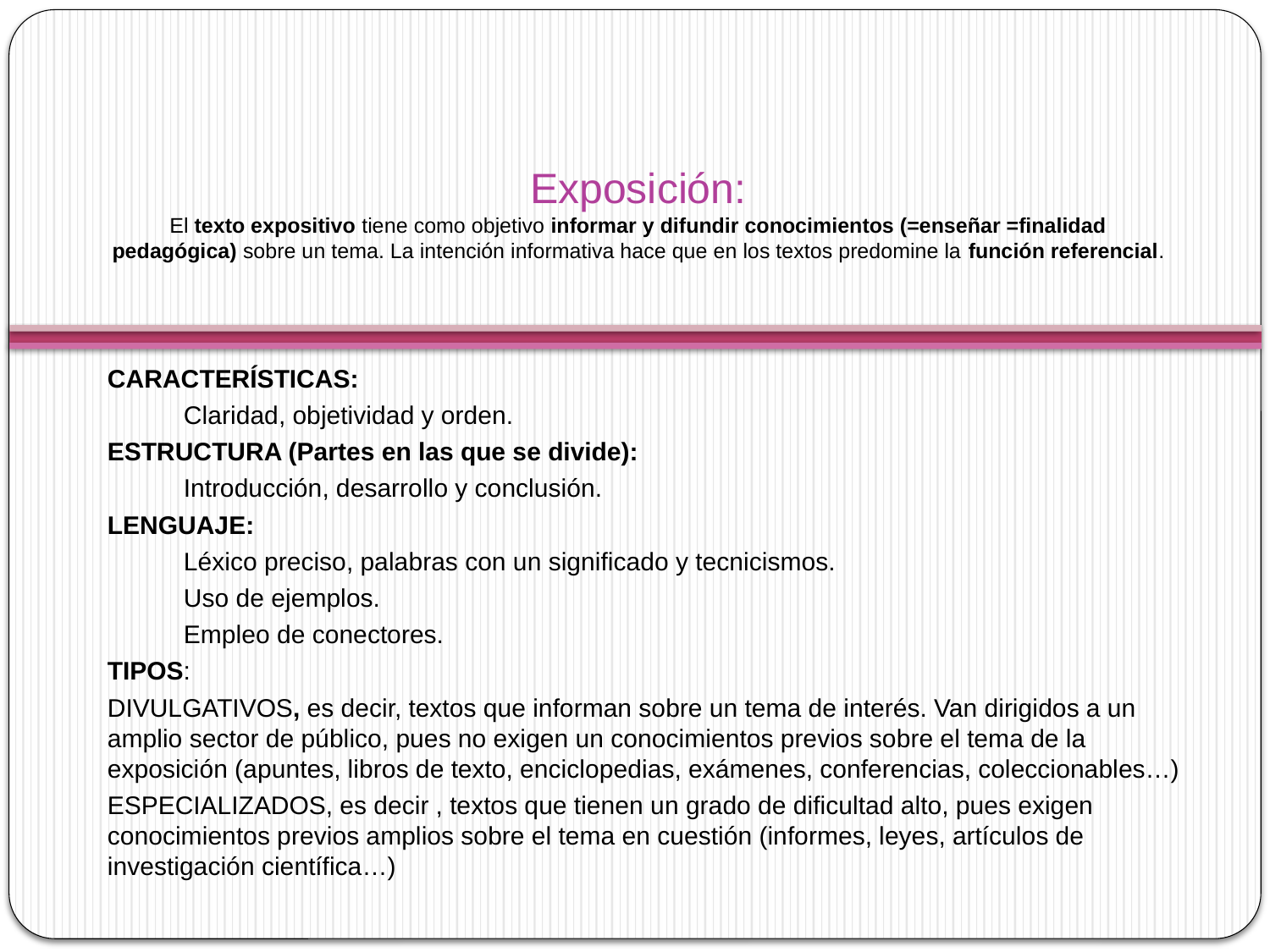

# Exposición: El texto expositivo tiene como objetivo informar y difundir conocimientos (=enseñar =finalidad pedagógica) sobre un tema. La intención informativa hace que en los textos predomine la función referencial.
CARACTERÍSTICAS:
	Claridad, objetividad y orden.
ESTRUCTURA (Partes en las que se divide):
	Introducción, desarrollo y conclusión.
LENGUAJE:
	Léxico preciso, palabras con un significado y tecnicismos.
	Uso de ejemplos.
	Empleo de conectores.
TIPOS:
DIVULGATIVOS, es decir, textos que informan sobre un tema de interés. Van dirigidos a un amplio sector de público, pues no exigen un conocimientos previos sobre el tema de la exposición (apuntes, libros de texto, enciclopedias, exámenes, conferencias, coleccionables…)
ESPECIALIZADOS, es decir , textos que tienen un grado de dificultad alto, pues exigen conocimientos previos amplios sobre el tema en cuestión (informes, leyes, artículos de investigación científica…)